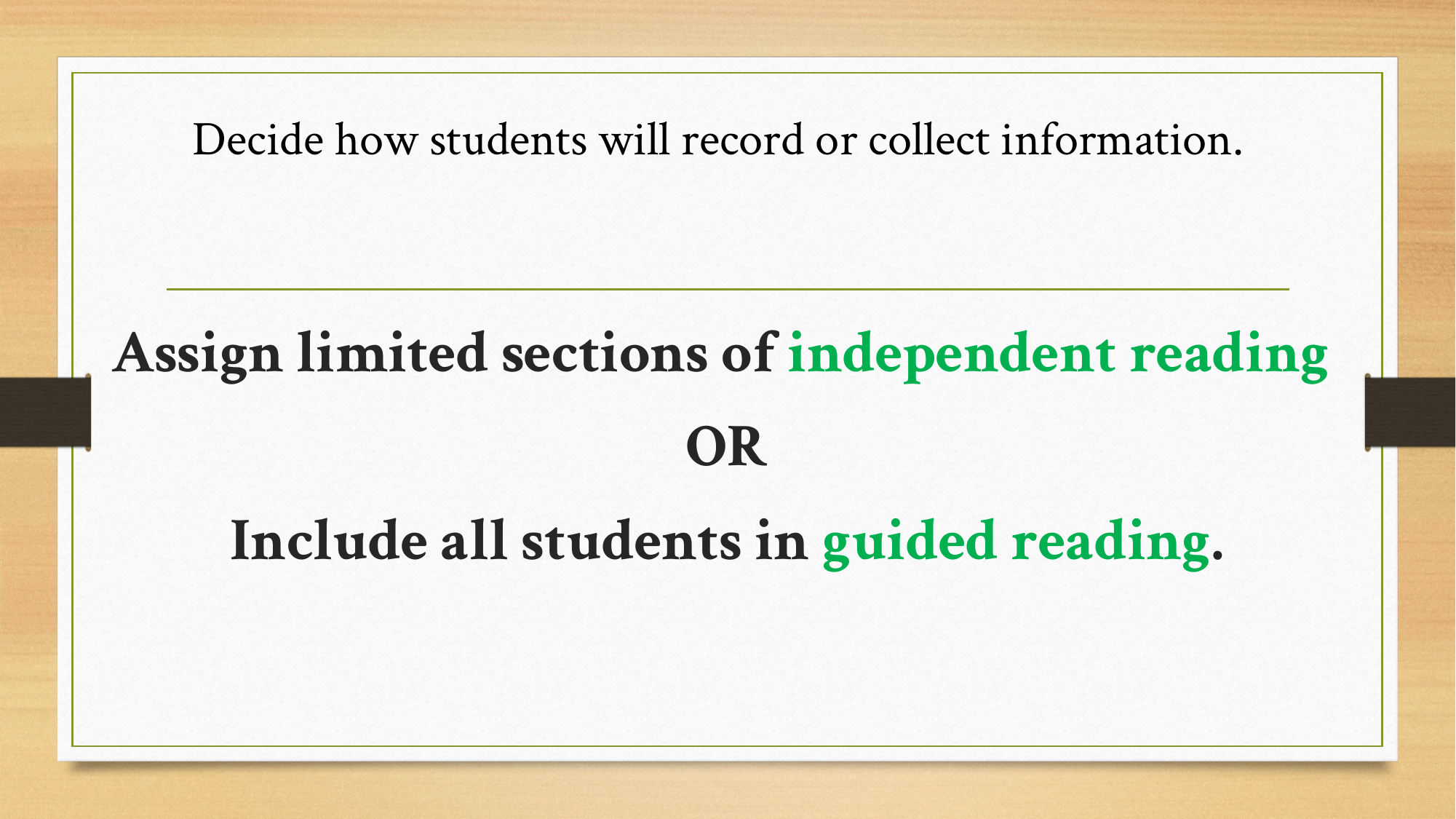

Decide how students will record or collect information.
Assign limited sections of independent reading
OR
Include all students in guided reading.